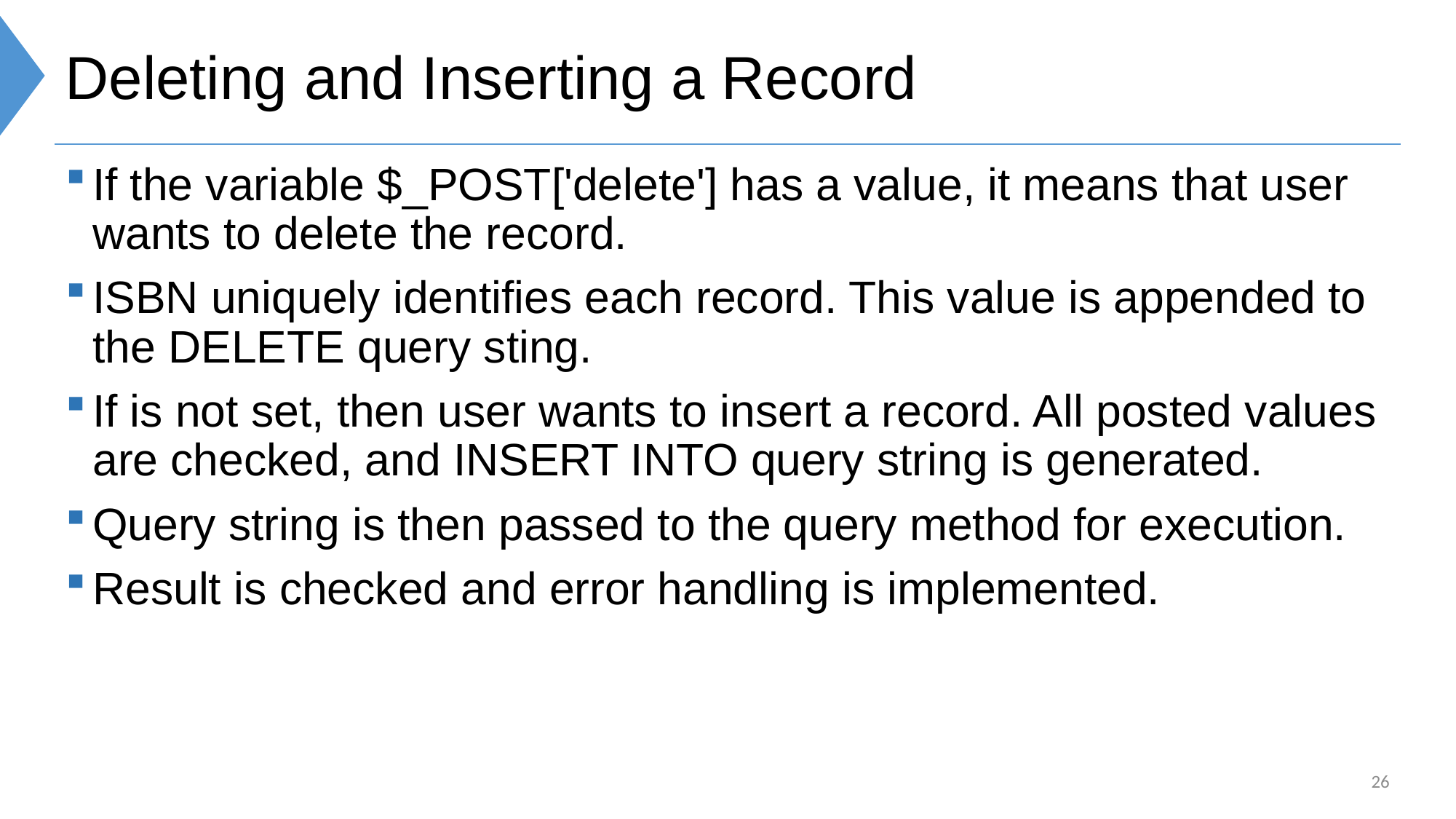

# Deleting and Inserting a Record
If the variable $_POST['delete'] has a value, it means that user wants to delete the record.
ISBN uniquely identifies each record. This value is appended to the DELETE query sting.
If is not set, then user wants to insert a record. All posted values are checked, and INSERT INTO query string is generated.
Query string is then passed to the query method for execution.
Result is checked and error handling is implemented.

26